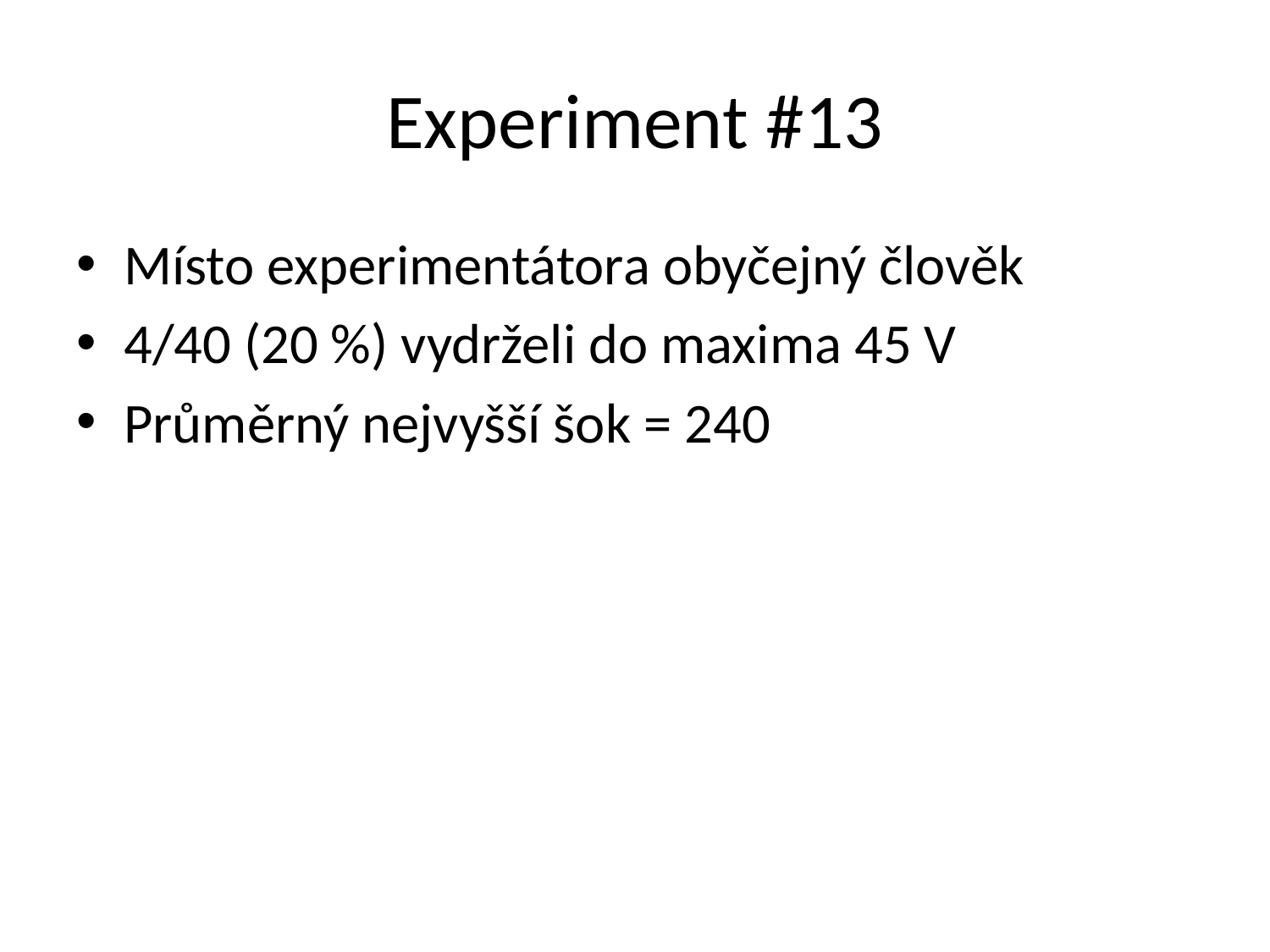

# Experiment #13
Místo experimentátora obyčejný člověk
4/40 (20 %) vydrželi do maxima 45 V
Průměrný nejvyšší šok = 240